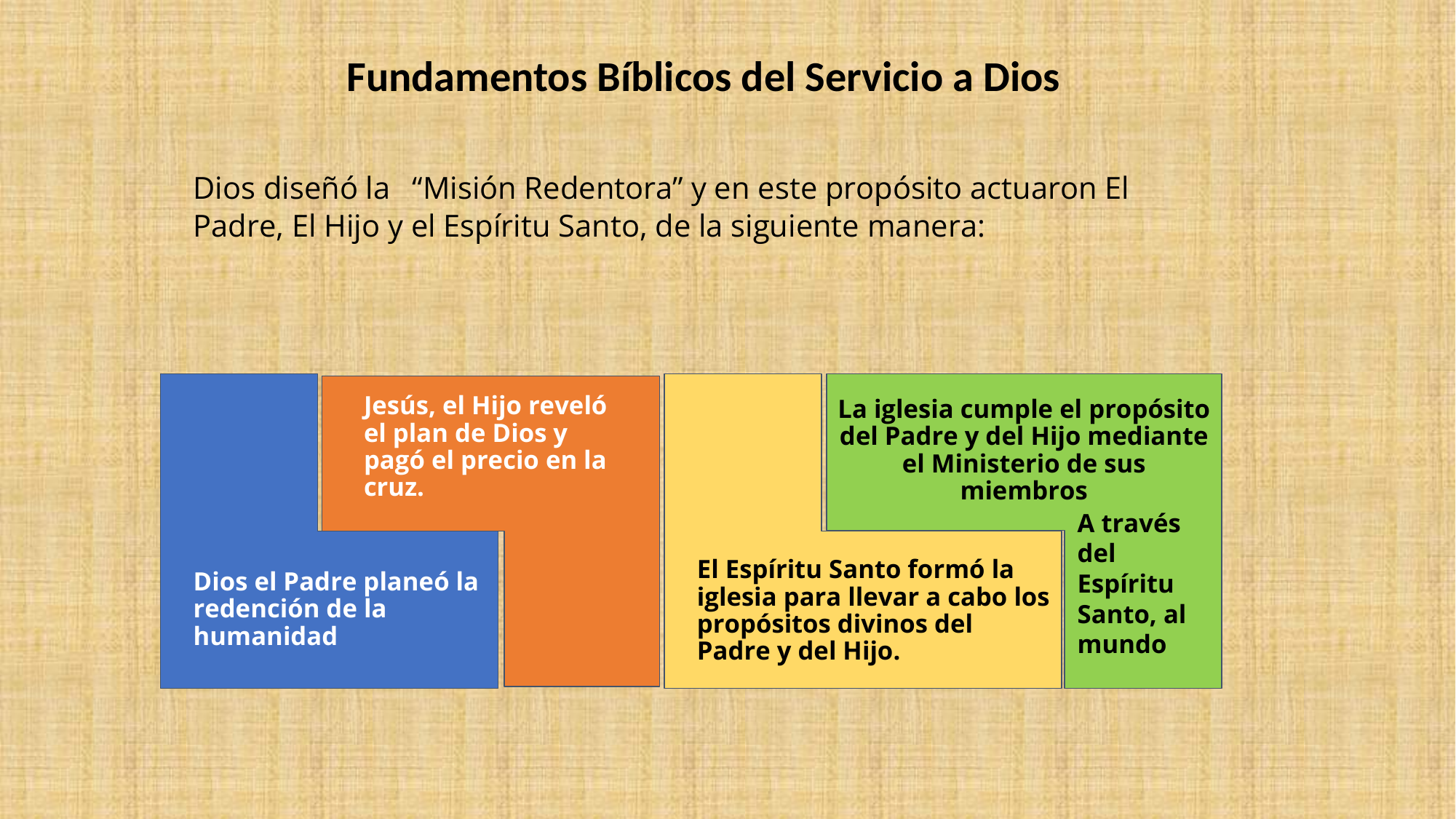

Fundamentos Bíblicos del Servicio a Dios

Dios diseñó la  “Misión Redentora” y en este propósito actuaron El Padre, El Hijo y el Espíritu Santo, de la siguiente manera:
Dios el Padre planeó la redención de la humanidad

El Espíritu Santo formó la iglesia para llevar a cabo los propósitos divinos del Padre y del Hijo.

Jesús, el Hijo reveló el plan de Dios y pagó el precio en la cruz.
La iglesia cumple el propósito del Padre y del Hijo mediante el Ministerio de sus miembros

A través del Espíritu Santo, al mundo